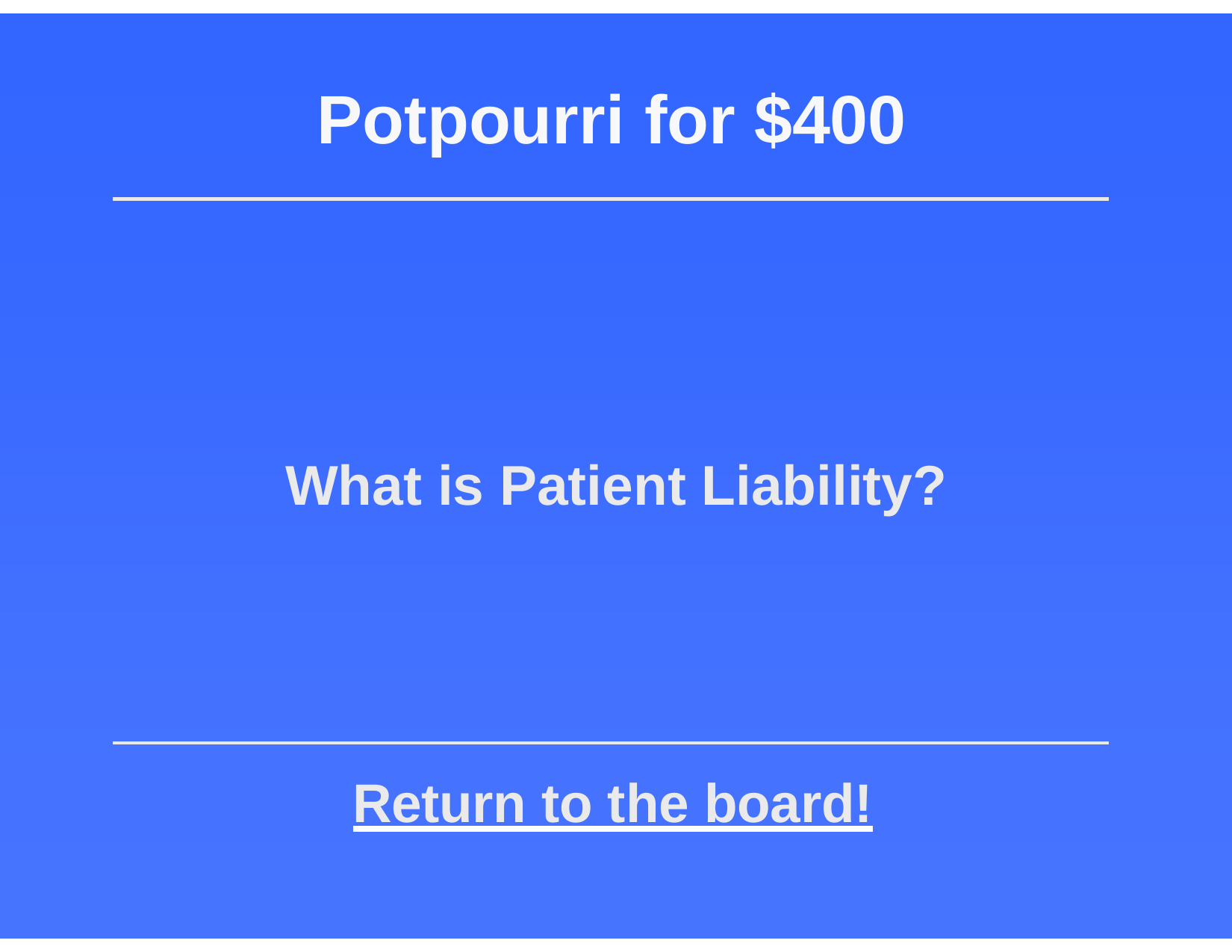

# Potpourri for $400

What is Patient Liability?

Return to the board!